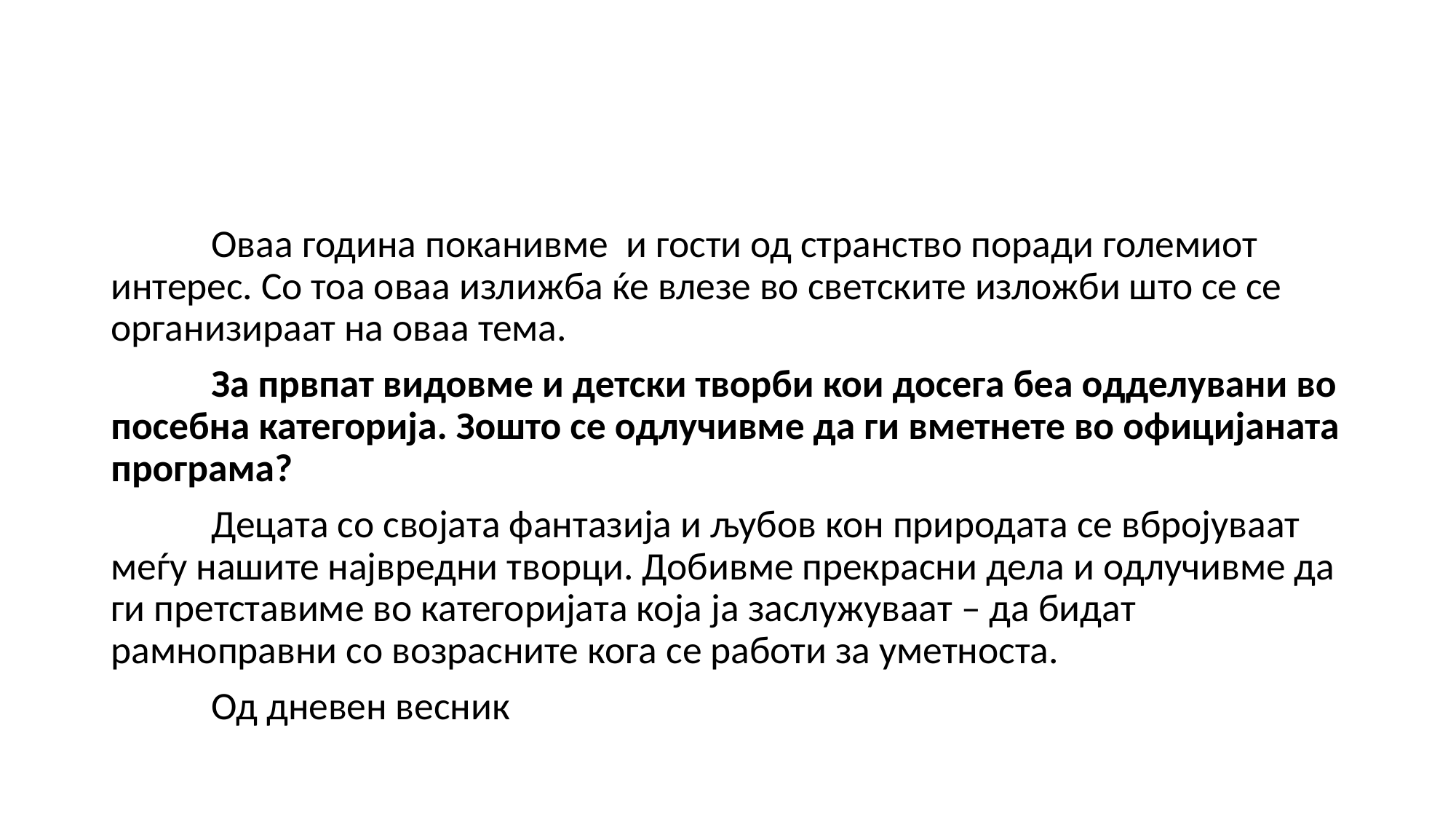

#
	Оваа година поканивме  и гости од странство поради големиот интерес. Со тоа оваа излижба ќе влезе во светските изложби што се се организираат на оваа тема.
	За првпат видовме и детски творби кои досега беа одделувани во посебна категорија. Зошто се одлучивме да ги вметнете во официјаната програма?
	Децата со својата фантазија и љубов кон природата се вбројуваат меѓу нашите највредни творци. Добивме прекрасни дела и одлучивме да ги претставиме во категоријата која ја заслужуваат – да бидат рамноправни со возрасните кога се работи за уметноста.
							Од дневен весник